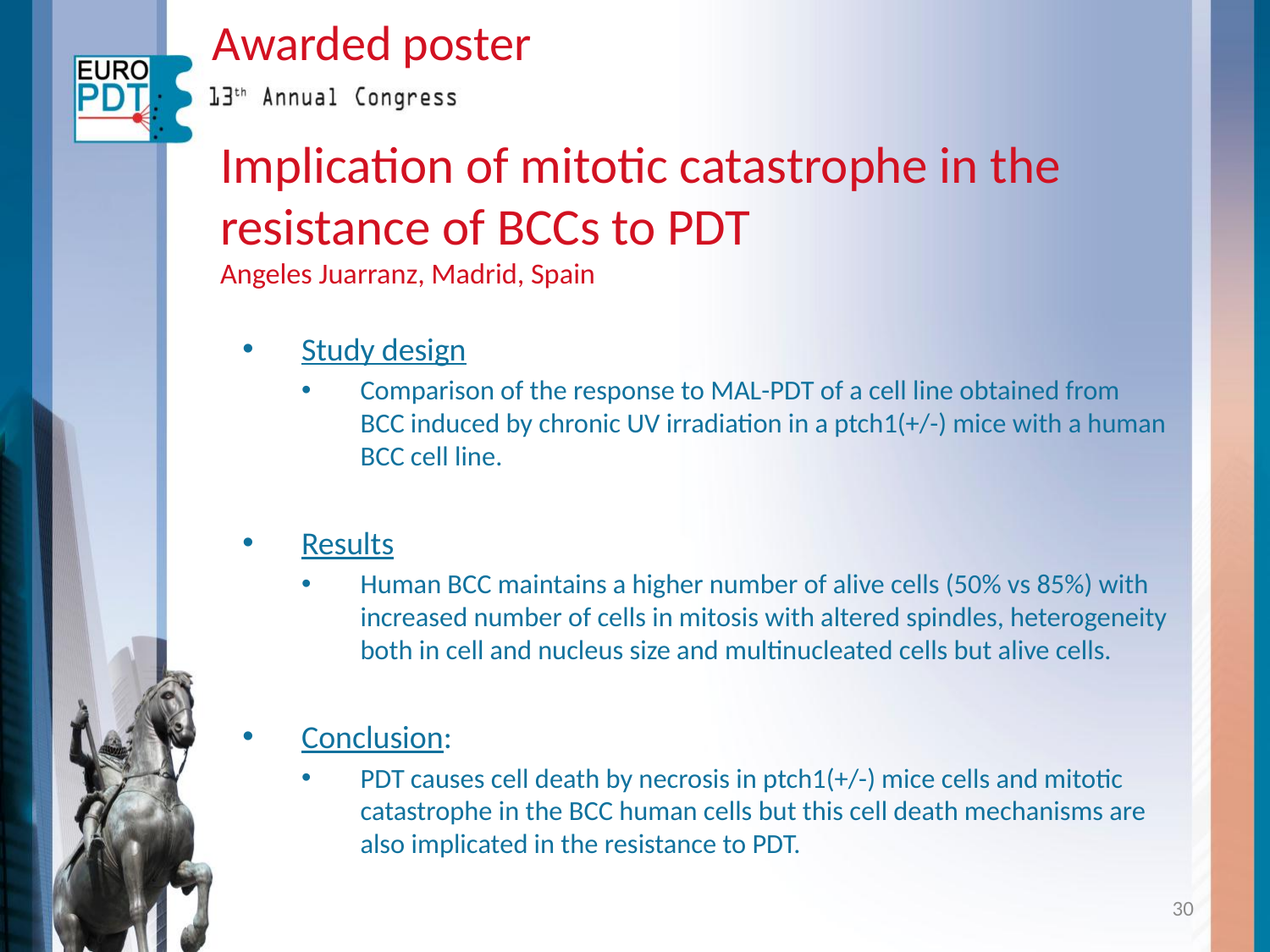

Awarded poster
Implication of mitotic catastrophe in the resistance of BCCs to PDT
Angeles Juarranz, Madrid, Spain
Study design
Comparison of the response to MAL-PDT of a cell line obtained from BCC induced by chronic UV irradiation in a ptch1(+/-) mice with a human BCC cell line.

Results
Human BCC maintains a higher number of alive cells (50% vs 85%) with increased number of cells in mitosis with altered spindles, heterogeneity both in cell and nucleus size and multinucleated cells but alive cells.

Conclusion:
PDT causes cell death by necrosis in ptch1(+/-) mice cells and mitotic catastrophe in the BCC human cells but this cell death mechanisms are also implicated in the resistance to PDT.
30